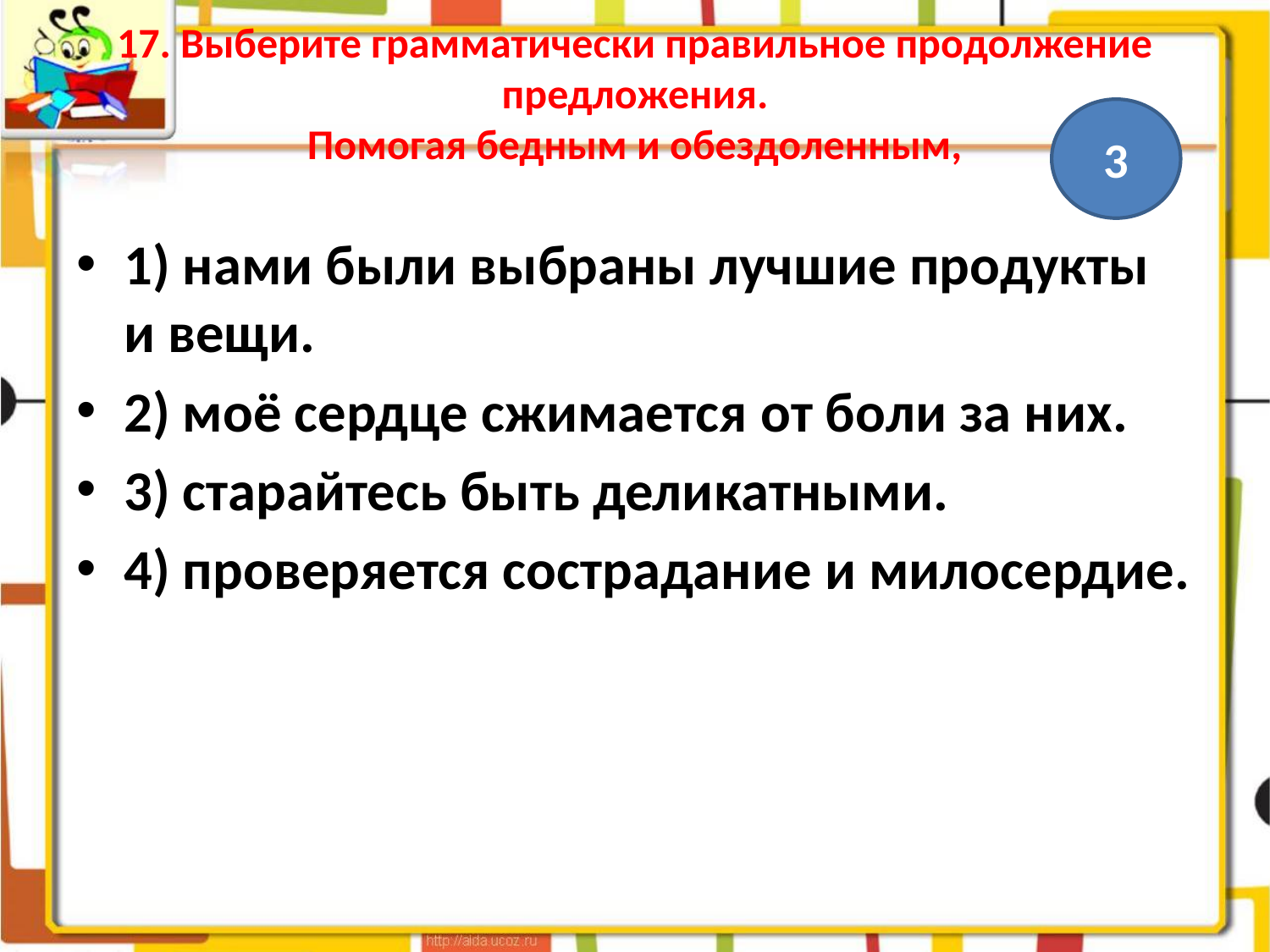

# 17. Выберите грамматически правильное продолжение предложения. Помогая бедным и обездоленным,
3
1) нами были выбраны лучшие продукты и вещи.
2) моё сердце сжимается от боли за них.
3) старайтесь быть деликатными.
4) проверяется сострадание и милосердие.